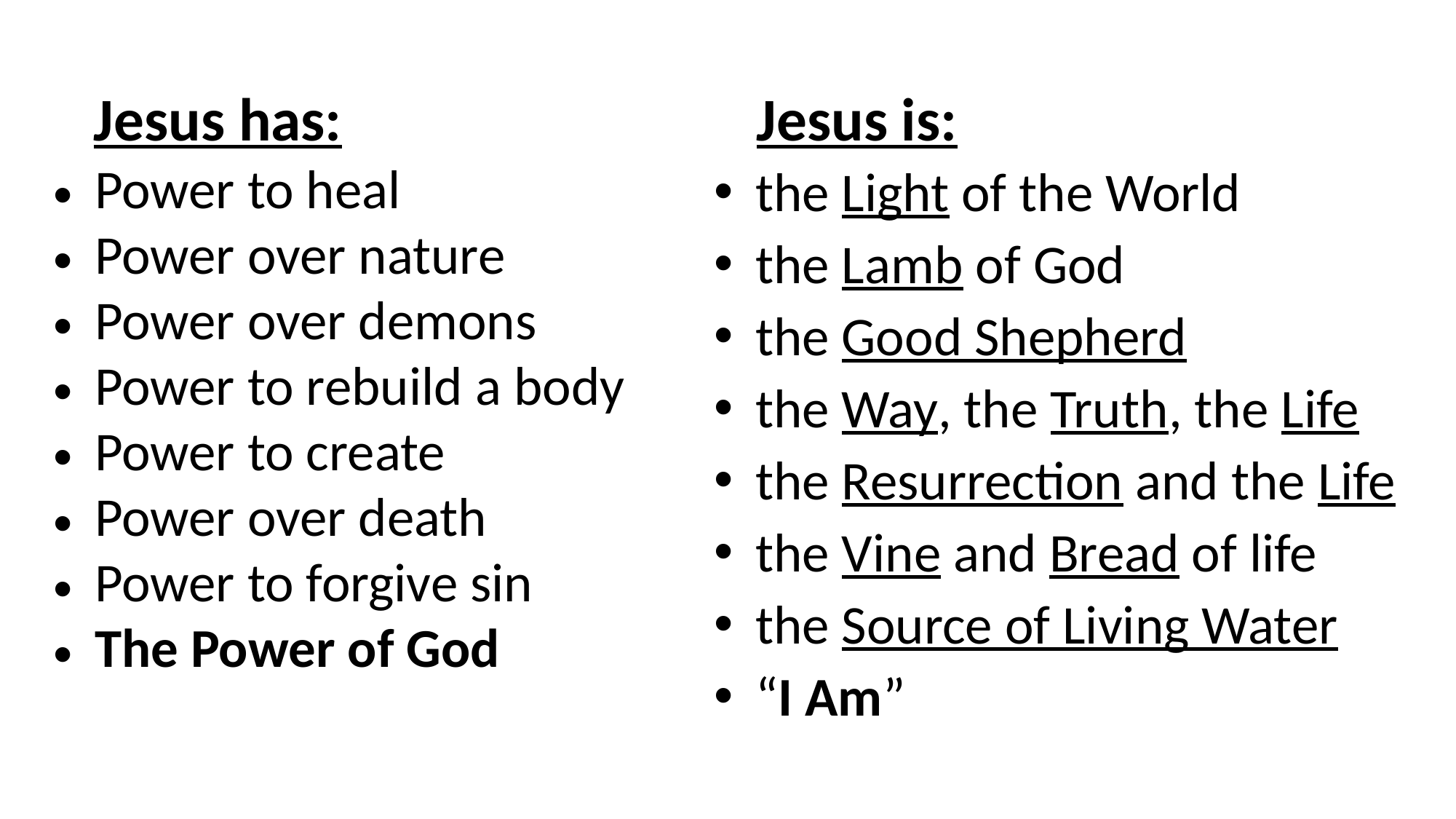

Jesus has:
Jesus is:
the Light of the World
the Lamb of God
the Good Shepherd
the Way, the Truth, the Life
the Resurrection and the Life
the Vine and Bread of life
the Source of Living Water
“I Am”
Power to heal
Power over nature
Power over demons
Power to rebuild a body
Power to create
Power over death
Power to forgive sin
The Power of God